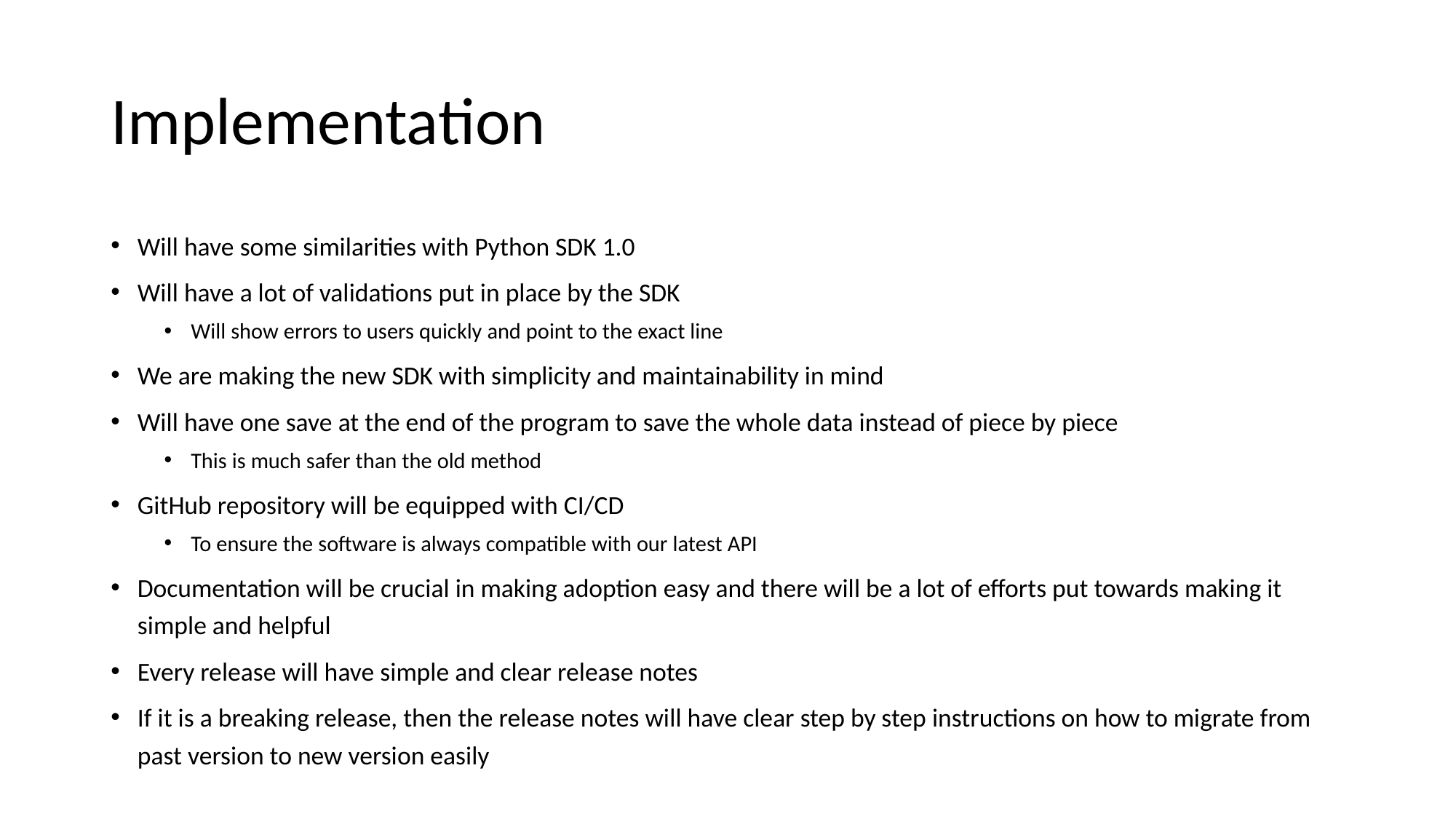

# Implementation
Will have some similarities with Python SDK 1.0
Will have a lot of validations put in place by the SDK
Will show errors to users quickly and point to the exact line
We are making the new SDK with simplicity and maintainability in mind
Will have one save at the end of the program to save the whole data instead of piece by piece
This is much safer than the old method
GitHub repository will be equipped with CI/CD
To ensure the software is always compatible with our latest API
Documentation will be crucial in making adoption easy and there will be a lot of efforts put towards making it simple and helpful
Every release will have simple and clear release notes
If it is a breaking release, then the release notes will have clear step by step instructions on how to migrate from past version to new version easily